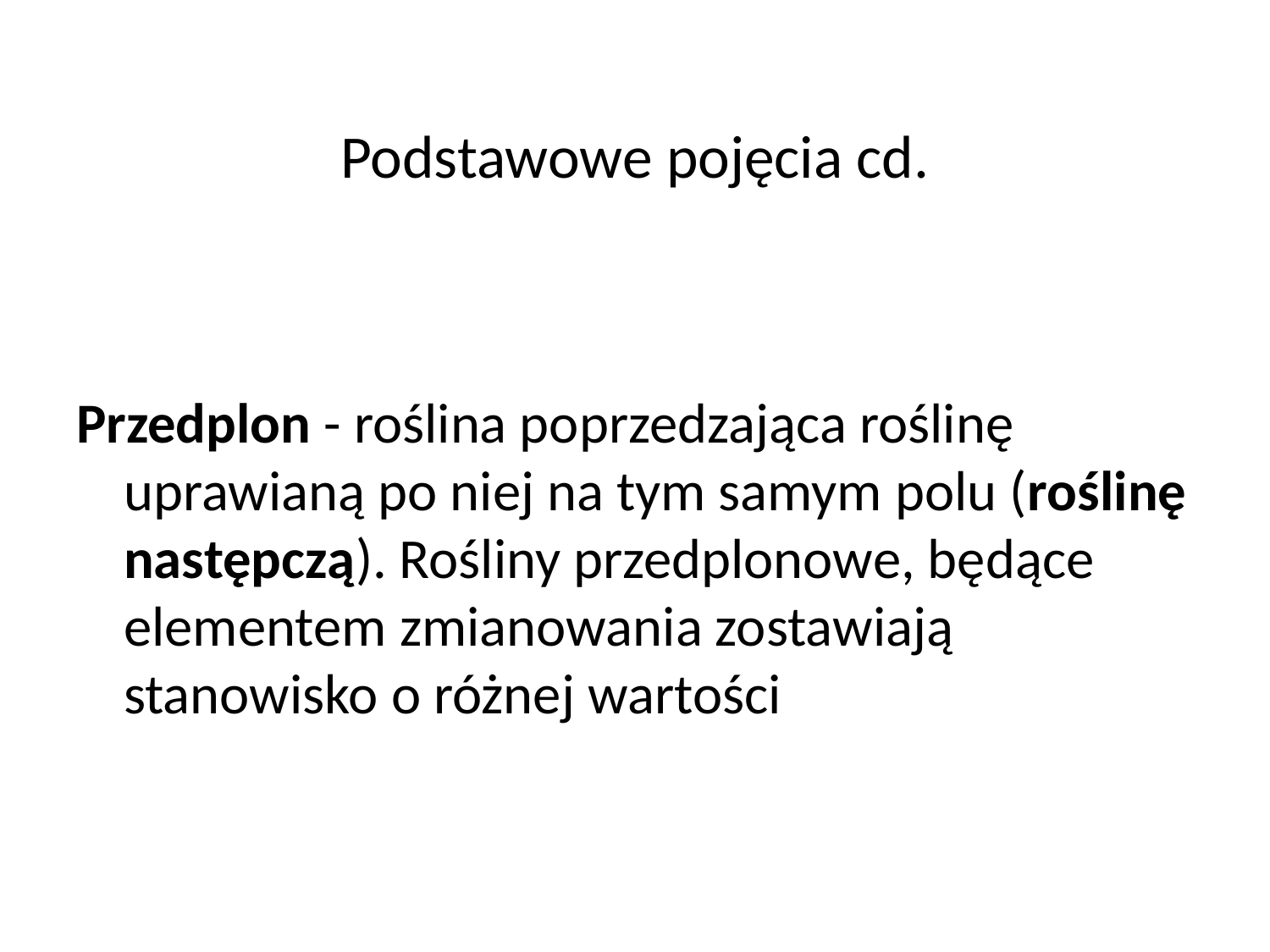

# Podstawowe pojęcia cd.

Przedplon - roślina poprzedzająca roślinę uprawianą po niej na tym samym polu (roślinę następczą). Rośliny przedplonowe, będące elementem zmianowania zostawiają stanowisko o różnej wartości